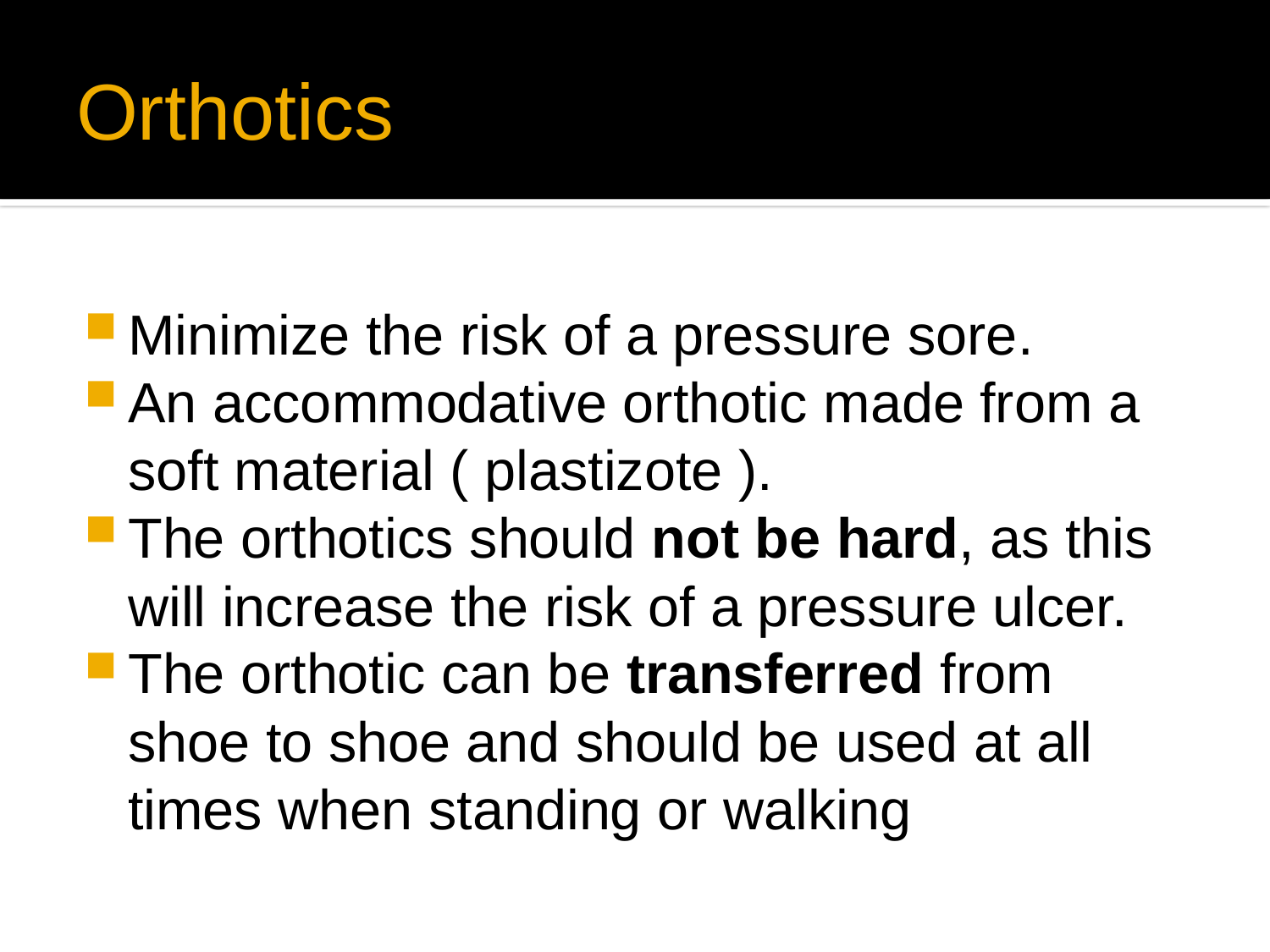

# Orthotics

Minimize the risk of a pressure sore.
An accommodative orthotic made from a soft material ( plastizote ).
The orthotics should not be hard, as this will increase the risk of a pressure ulcer.
The orthotic can be transferred from shoe to shoe and should be used at all times when standing or walking